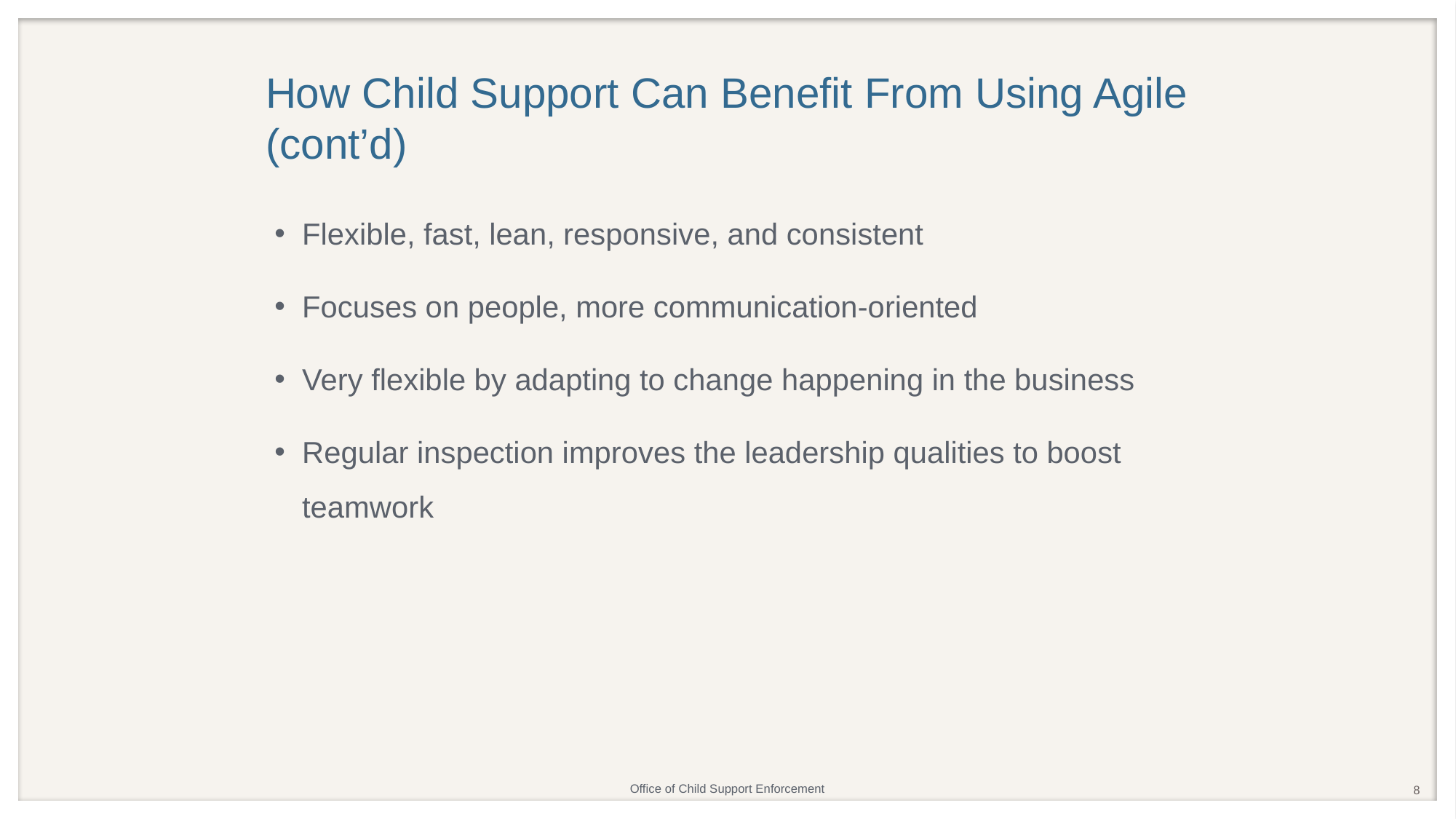

How Child Support Can Benefit From Using Agile
(cont’d)
Flexible, fast, lean, responsive, and consistent
Focuses on people, more communication-oriented
Very flexible by adapting to change happening in the business
Regular inspection improves the leadership qualities to boost teamwork
8